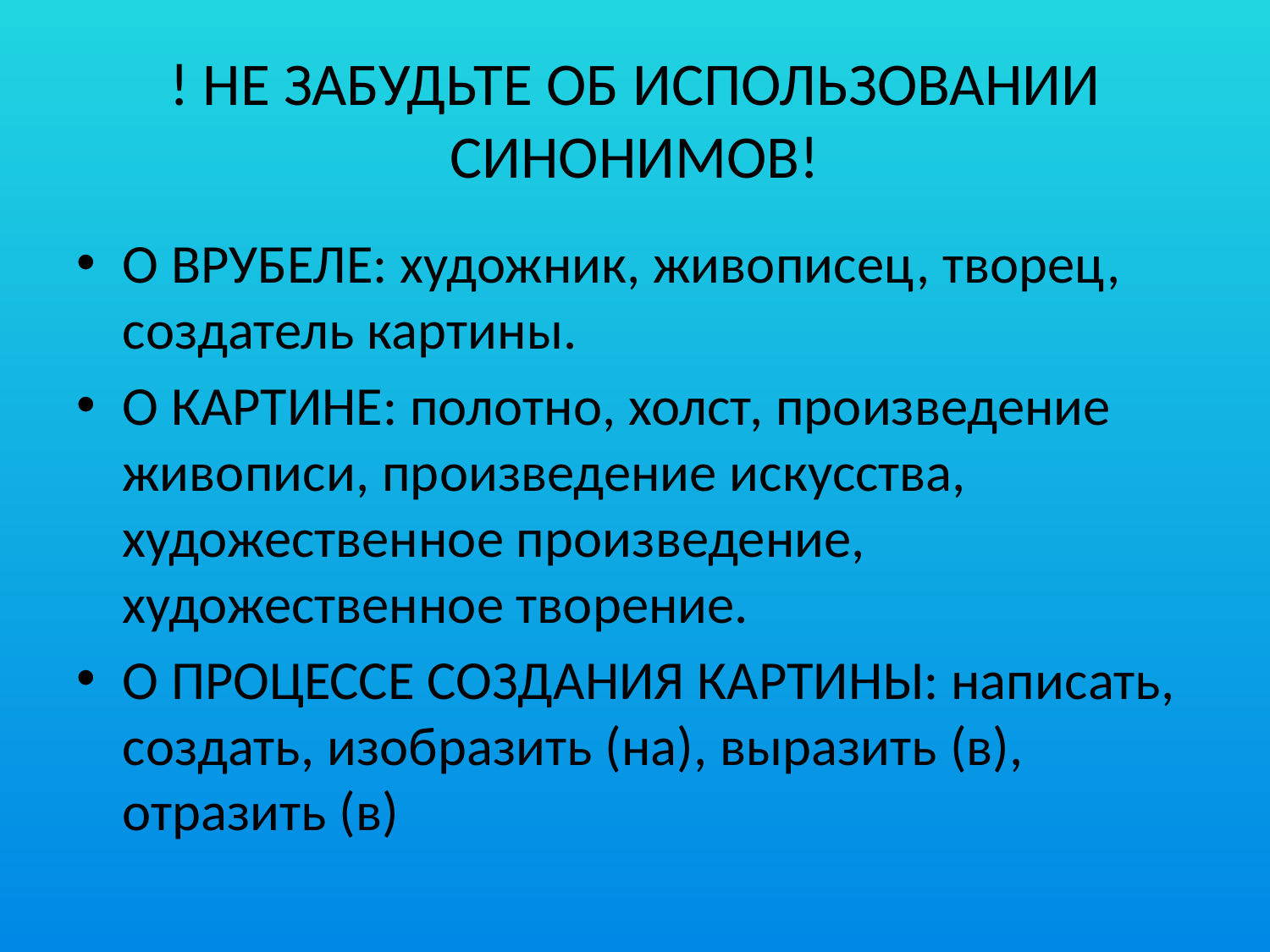

# ! НЕ ЗАБУДЬТЕ ОБ ИСПОЛЬЗОВАНИИ СИНОНИМОВ!
О ВРУБЕЛЕ: художник, живописец, творец, создатель картины.
О КАРТИНЕ: полотно, холст, произведение живописи, произведение искусства, художественное произведение, художественное творение.
О ПРОЦЕССЕ СОЗДАНИЯ КАРТИНЫ: написать, создать, изобразить (на), выразить (в), отразить (в)